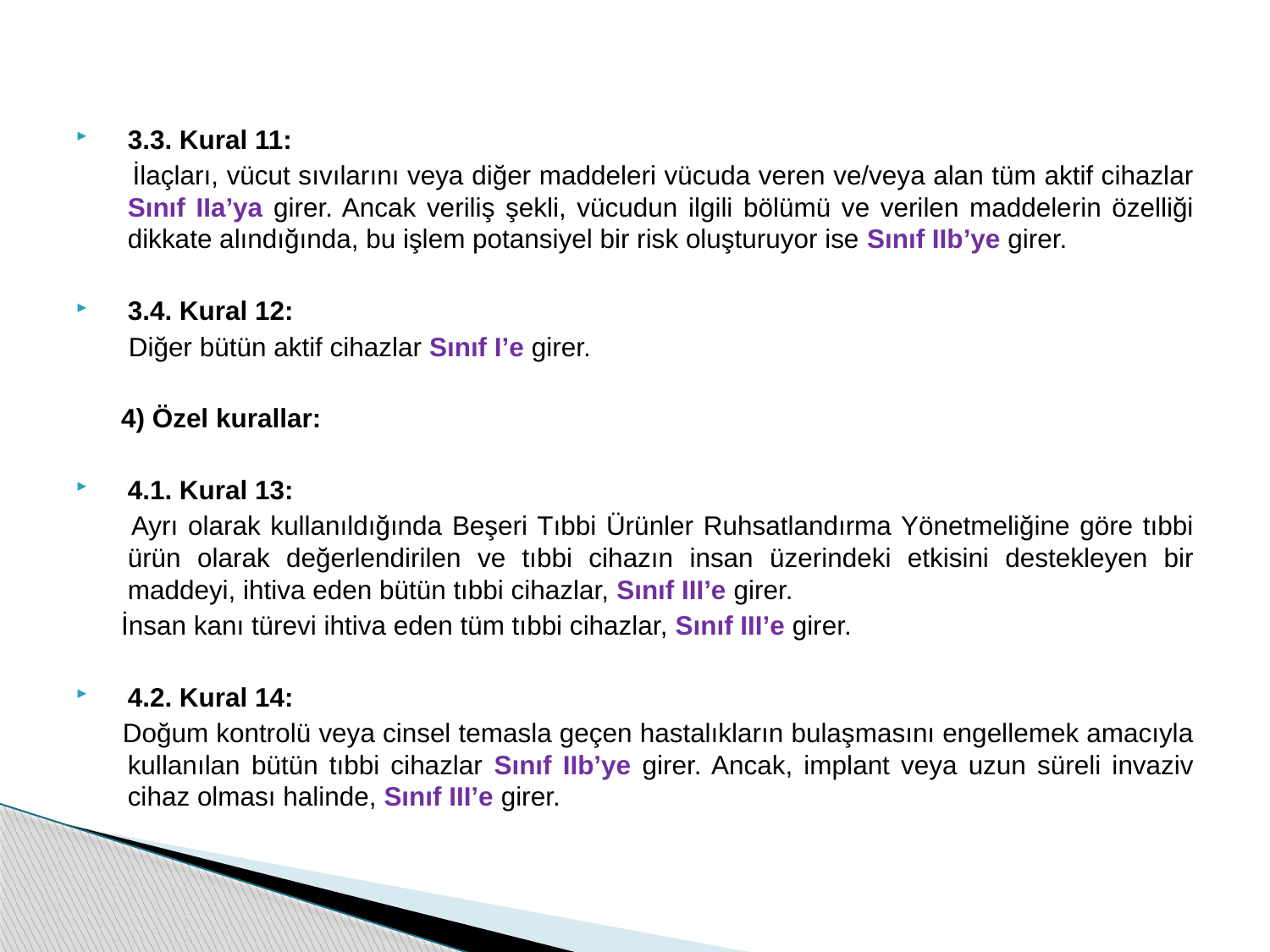

3.3. Kural 11:
     İlaçları, vücut sıvılarını veya diğer maddeleri vücuda veren ve/veya alan tüm aktif cihazlar Sınıf IIa’ya girer. Ancak veriliş şekli, vücudun ilgili bölümü ve verilen maddelerin özelliği dikkate alındığında, bu işlem potansiyel bir risk oluşturuyor ise Sınıf IIb’ye girer.

3.4. Kural 12:
     Diğer bütün aktif cihazlar Sınıf I’e girer.

    4) Özel kurallar:

4.1. Kural 13:
    Ayrı olarak kullanıldığında Beşeri Tıbbi Ürünler Ruhsatlandırma Yönetmeliğine göre tıbbi ürün olarak değerlendirilen ve tıbbi cihazın insan üzerindeki etkisini destekleyen bir maddeyi, ihtiva eden bütün tıbbi cihazlar, Sınıf III’e girer.
    İnsan kanı türevi ihtiva eden tüm tıbbi cihazlar, Sınıf III’e girer.

4.2. Kural 14:
    Doğum kontrolü veya cinsel temasla geçen hastalıkların bulaşmasını engellemek amacıyla kullanılan bütün tıbbi cihazlar Sınıf IIb’ye girer. Ancak, implant veya uzun süreli invaziv cihaz olması halinde, Sınıf III’e girer.